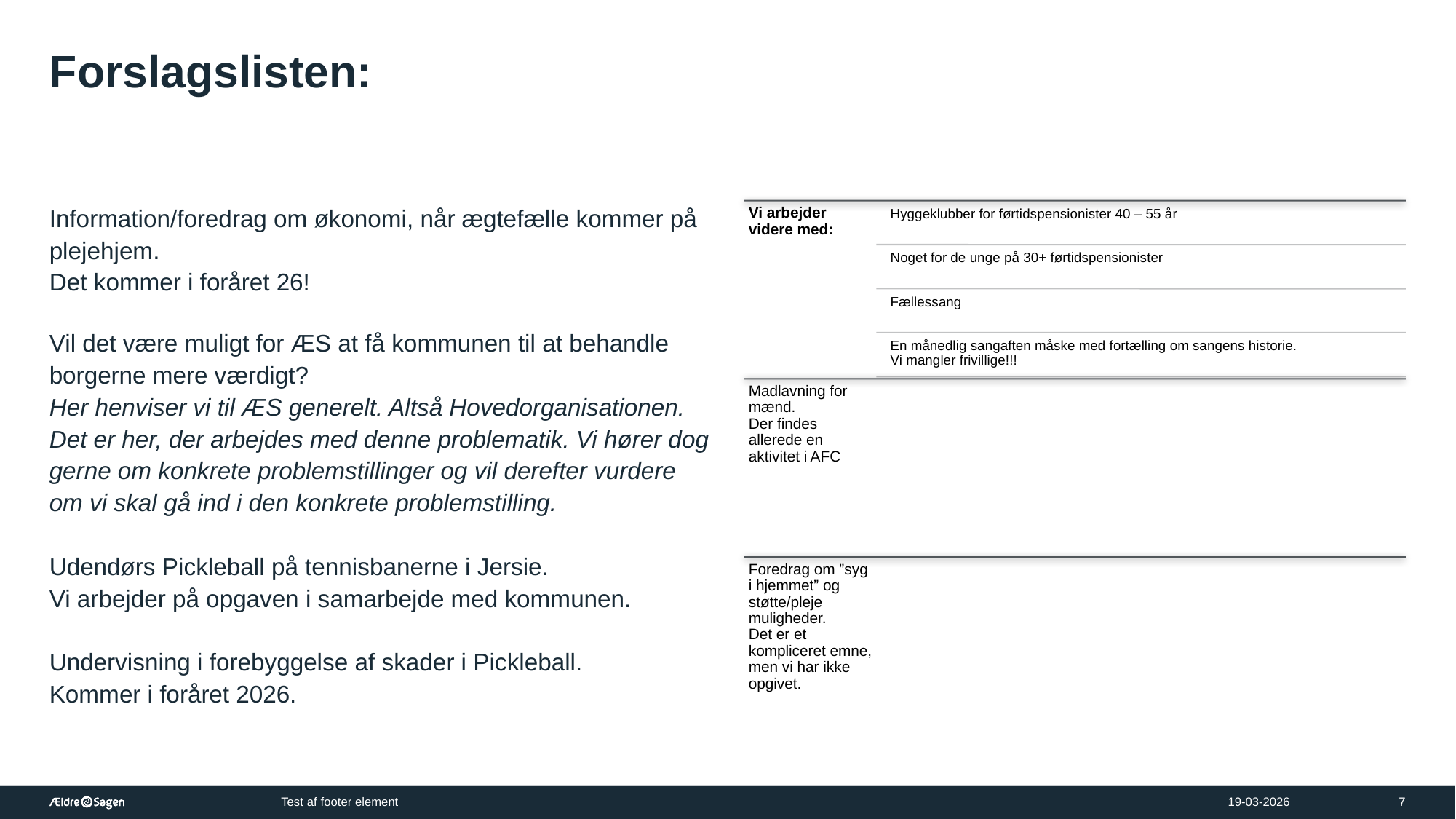

# Forslagslisten:
Information/foredrag om økonomi, når ægtefælle kommer på plejehjem.
Det kommer i foråret 26!
Vil det være muligt for ÆS at få kommunen til at behandle borgerne mere værdigt?
Her henviser vi til ÆS generelt. Altså Hovedorganisationen. Det er her, der arbejdes med denne problematik. Vi hører dog gerne om konkrete problemstillinger og vil derefter vurdere om vi skal gå ind i den konkrete problemstilling.
Udendørs Pickleball på tennisbanerne i Jersie.
Vi arbejder på opgaven i samarbejde med kommunen.
Undervisning i forebyggelse af skader i Pickleball.
Kommer i foråret 2026.

Vi arbejder videre med:
Hyggeklubber for førtidspensionister 40 – 55 år
Noget for de unge på 30+ førtidspensionister
Fællessang
En månedlig sangaften måske med fortælling om sangens historie.
Vi mangler frivillige!!!
Madlavning for mænd.
Der findes allerede en aktivitet i AFC
Foredrag om ”syg i hjemmet” og støtte/pleje muligheder.
Det er et kompliceret emne, men vi har ikke opgivet.
Test af footer element
19-03-2026
7